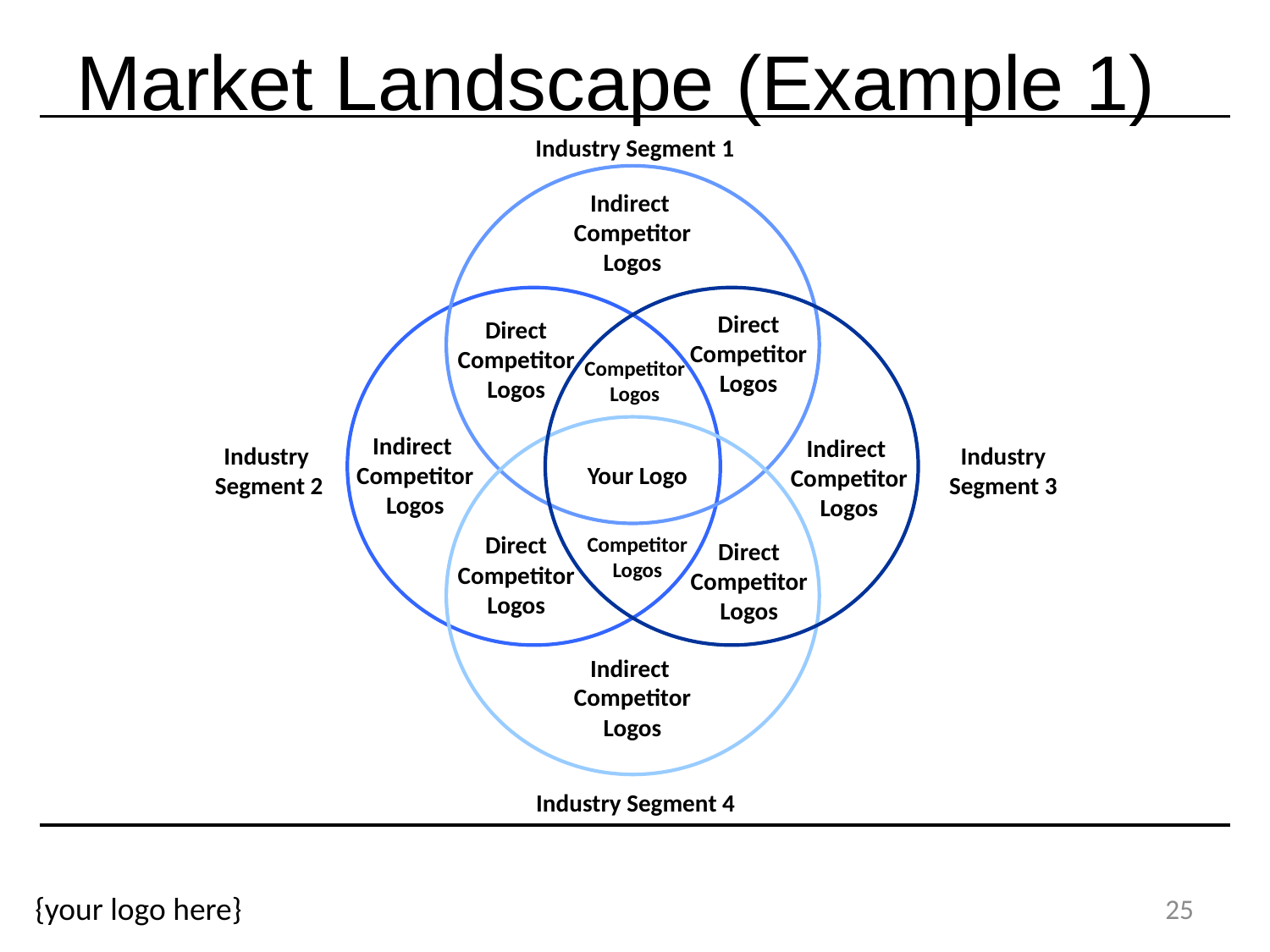

# Market Landscape (Example 1)
Industry Segment 1

Industry
Segment 2
Industry Segment 3
Industry Segment 4
Indirect
Competitor
Logos
Direct
Competitor
Logos
Direct
Competitor
Logos
Competitor
Logos
Indirect
Competitor
Logos
Your Logo
Indirect
Competitor
Logos
Competitor
Logos
Direct
Competitor
Logos
Direct
Competitor
Logos
Indirect
Competitor
Logos
25